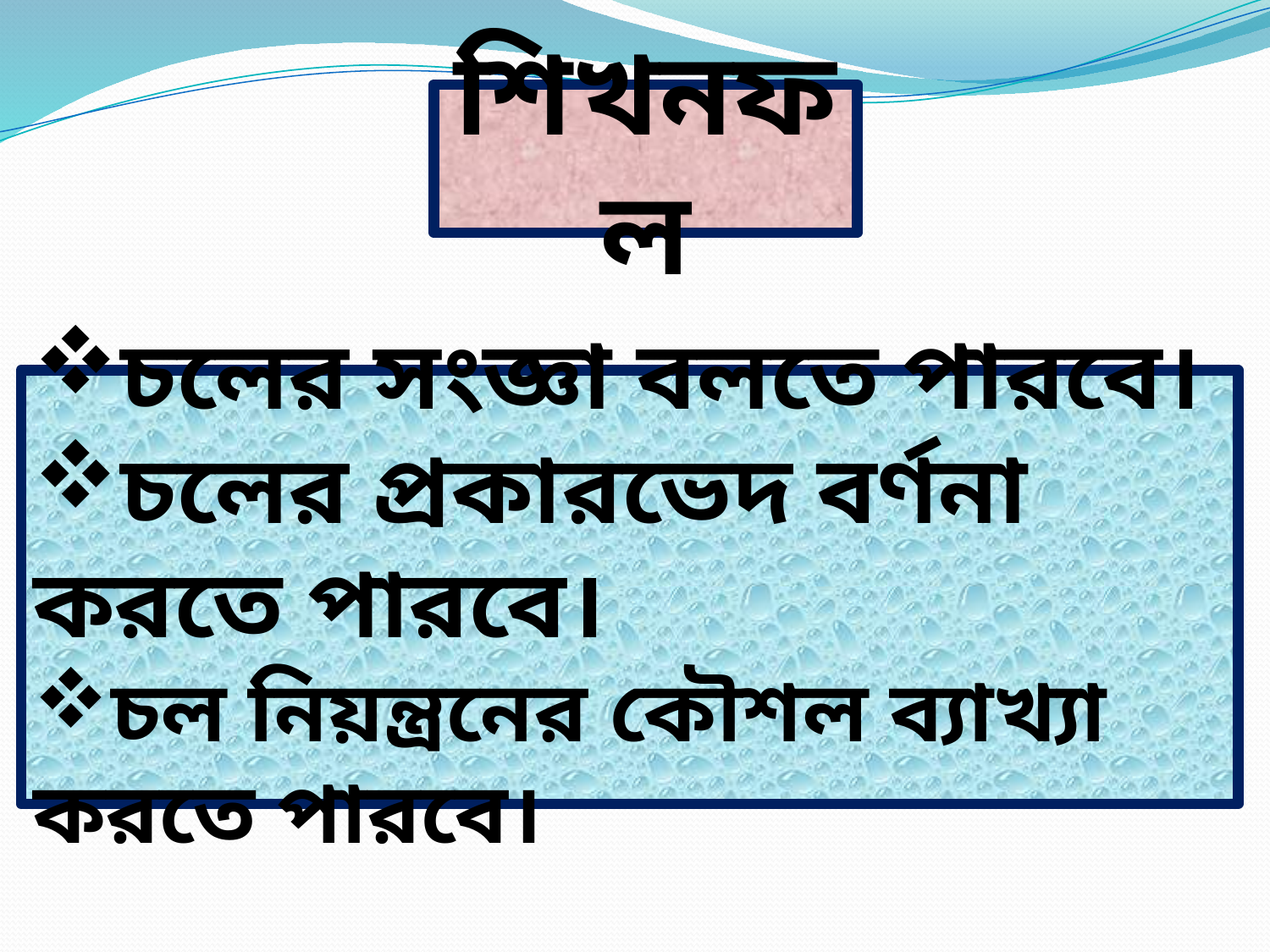

শিখনফল
চলের সংজ্ঞা বলতে পারবে।
চলের প্রকারভেদ বর্ণনা করতে পারবে।
চল নিয়ন্ত্রনের কৌশল ব্যাখ্যা করতে পারবে।